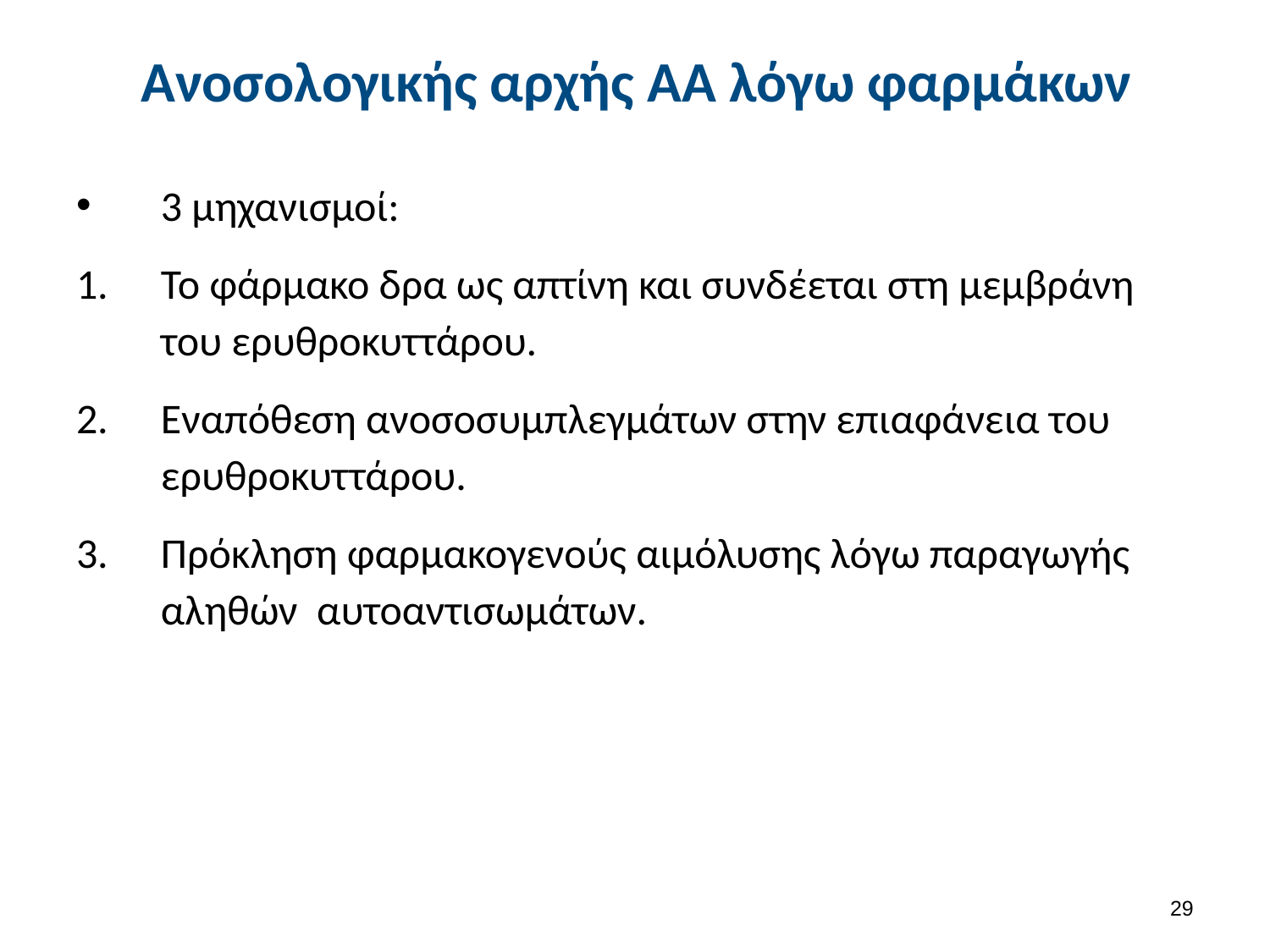

# Ανοσολογικής αρχής ΑΑ λόγω φαρμάκων
3 μηχανισμοί:
Το φάρμακο δρα ως απτίνη και συνδέεται στη μεμβράνη του ερυθροκυττάρου.
Εναπόθεση ανοσοσυμπλεγμάτων στην επιαφάνεια του ερυθροκυττάρου.
Πρόκληση φαρμακογενούς αιμόλυσης λόγω παραγωγής αληθών  αυτοαντισωμάτων.

29